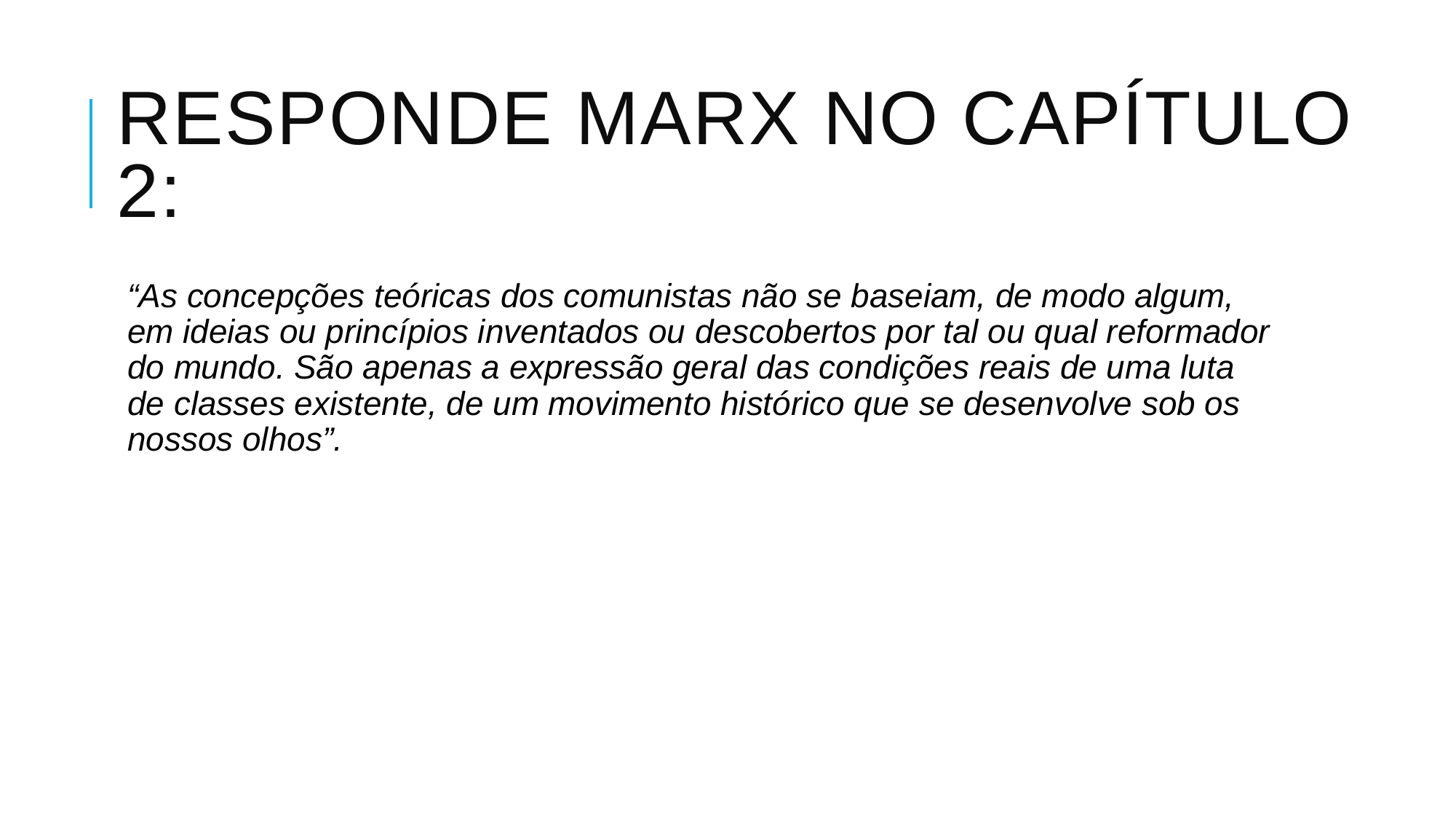

# Responde Marx no capítulo 2:
“As concepções teóricas dos comunistas não se baseiam, de modo algum, em ideias ou princípios inventados ou descobertos por tal ou qual reformador do mundo. São apenas a expressão geral das condições reais de uma luta de classes existente, de um movimento histórico que se desenvolve sob os nossos olhos”.